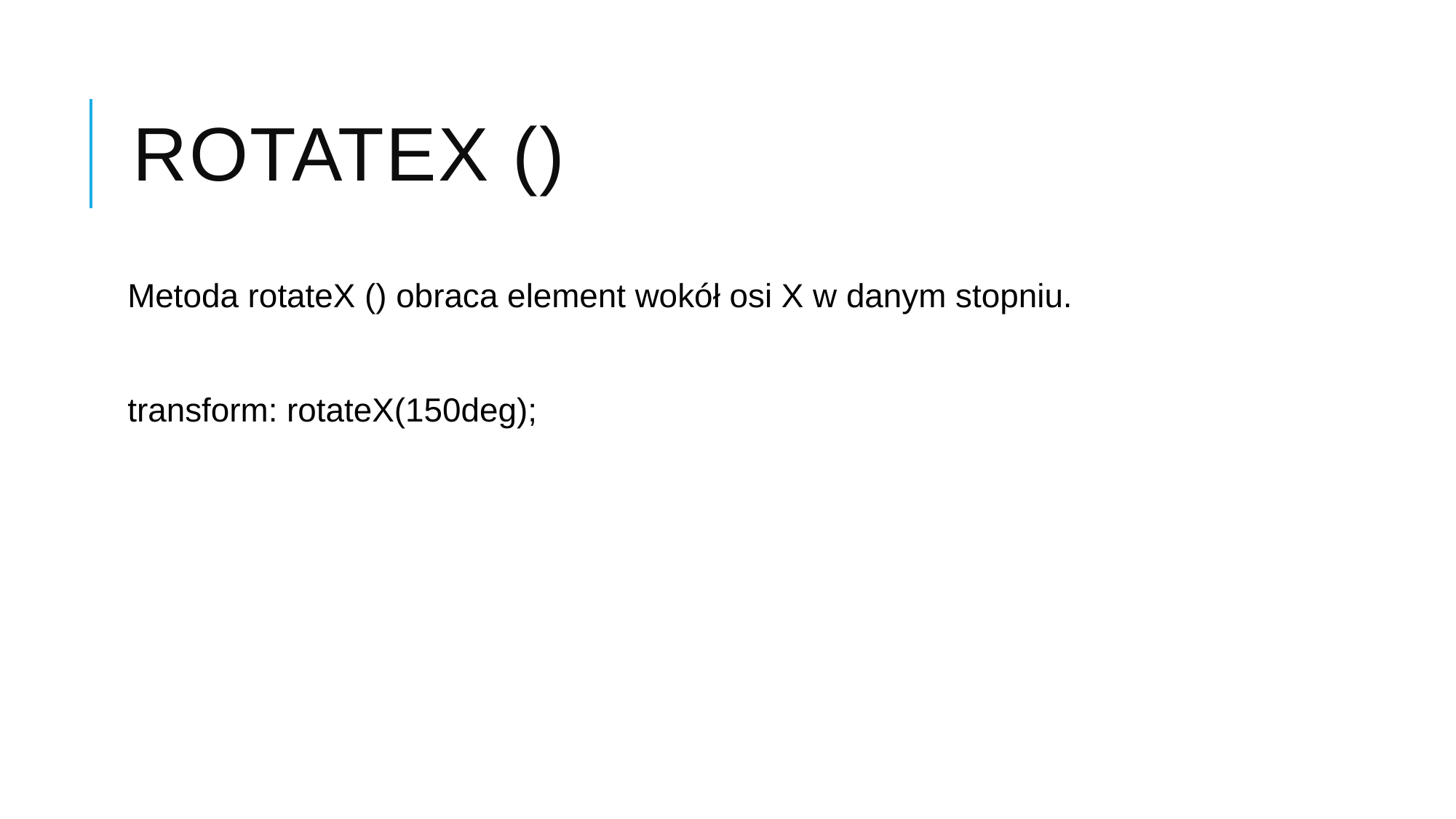

# rotateX ()
Metoda rotateX () obraca element wokół osi X w danym stopniu.

transform: rotateX(150deg);